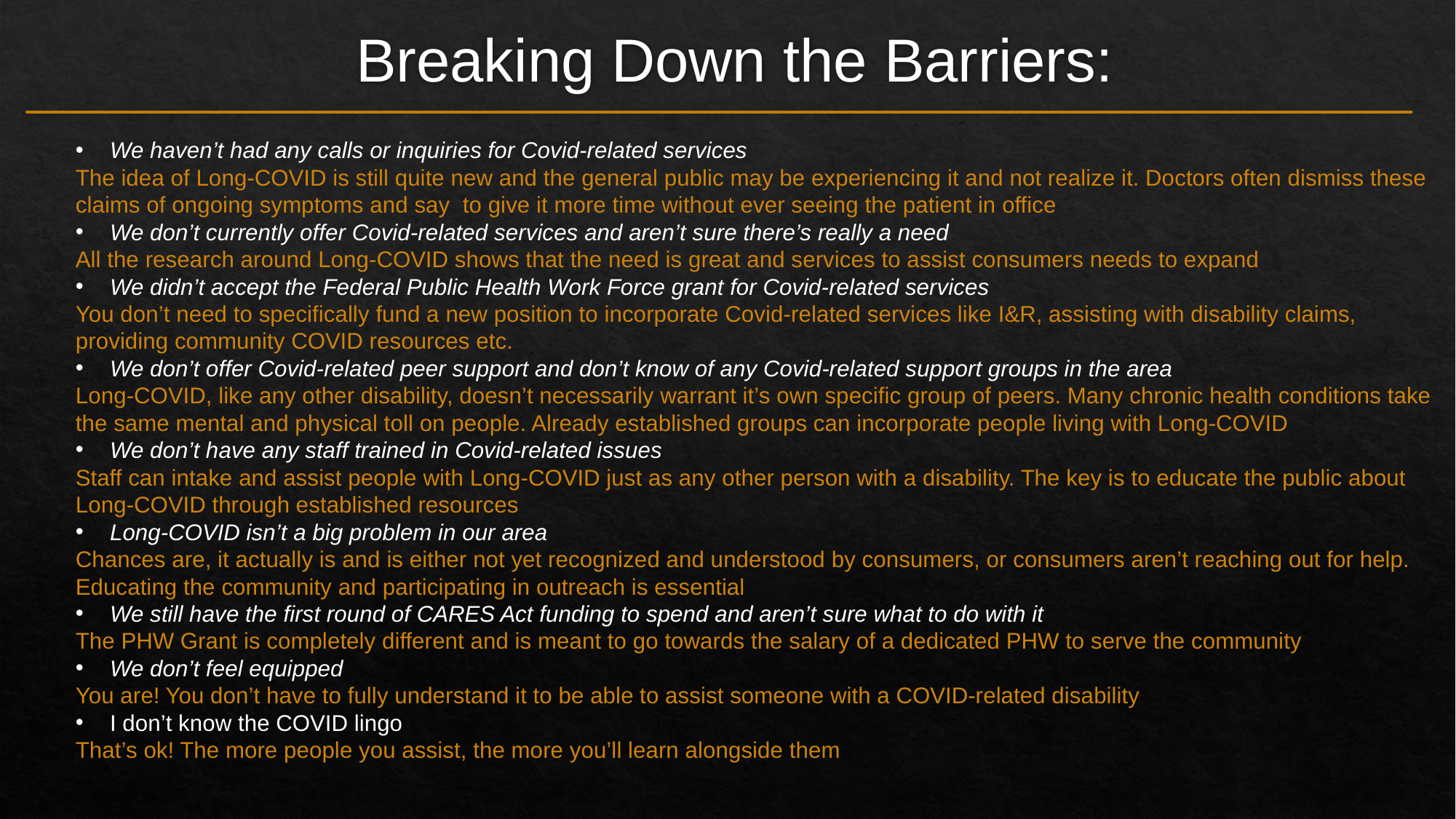

Breaking Down the Barriers:
We haven’t had any calls or inquiries for Covid-related services
The idea of Long-COVID is still quite new and the general public may be experiencing it and not realize it. Doctors often dismiss these claims of ongoing symptoms and say  to give it more time without ever seeing the patient in office
We don’t currently offer Covid-related services and aren’t sure there’s really a need
All the research around Long-COVID shows that the need is great and services to assist consumers needs to expand
We didn’t accept the Federal Public Health Work Force grant for Covid-related services
You don’t need to specifically fund a new position to incorporate Covid-related services like I&R, assisting with disability claims, providing community COVID resources etc.
We don’t offer Covid-related peer support and don’t know of any Covid-related support groups in the area
Long-COVID, like any other disability, doesn’t necessarily warrant it’s own specific group of peers. Many chronic health conditions take the same mental and physical toll on people. Already established groups can incorporate people living with Long-COVID
We don’t have any staff trained in Covid-related issues
Staff can intake and assist people with Long-COVID just as any other person with a disability. The key is to educate the public about Long-COVID through established resources
Long-COVID isn’t a big problem in our area
Chances are, it actually is and is either not yet recognized and understood by consumers, or consumers aren’t reaching out for help. Educating the community and participating in outreach is essential
We still have the first round of CARES Act funding to spend and aren’t sure what to do with it
The PHW Grant is completely different and is meant to go towards the salary of a dedicated PHW to serve the community
We don’t feel equipped
You are! You don’t have to fully understand it to be able to assist someone with a COVID-related disability
I don’t know the COVID lingo
That’s ok! The more people you assist, the more you’ll learn alongside them